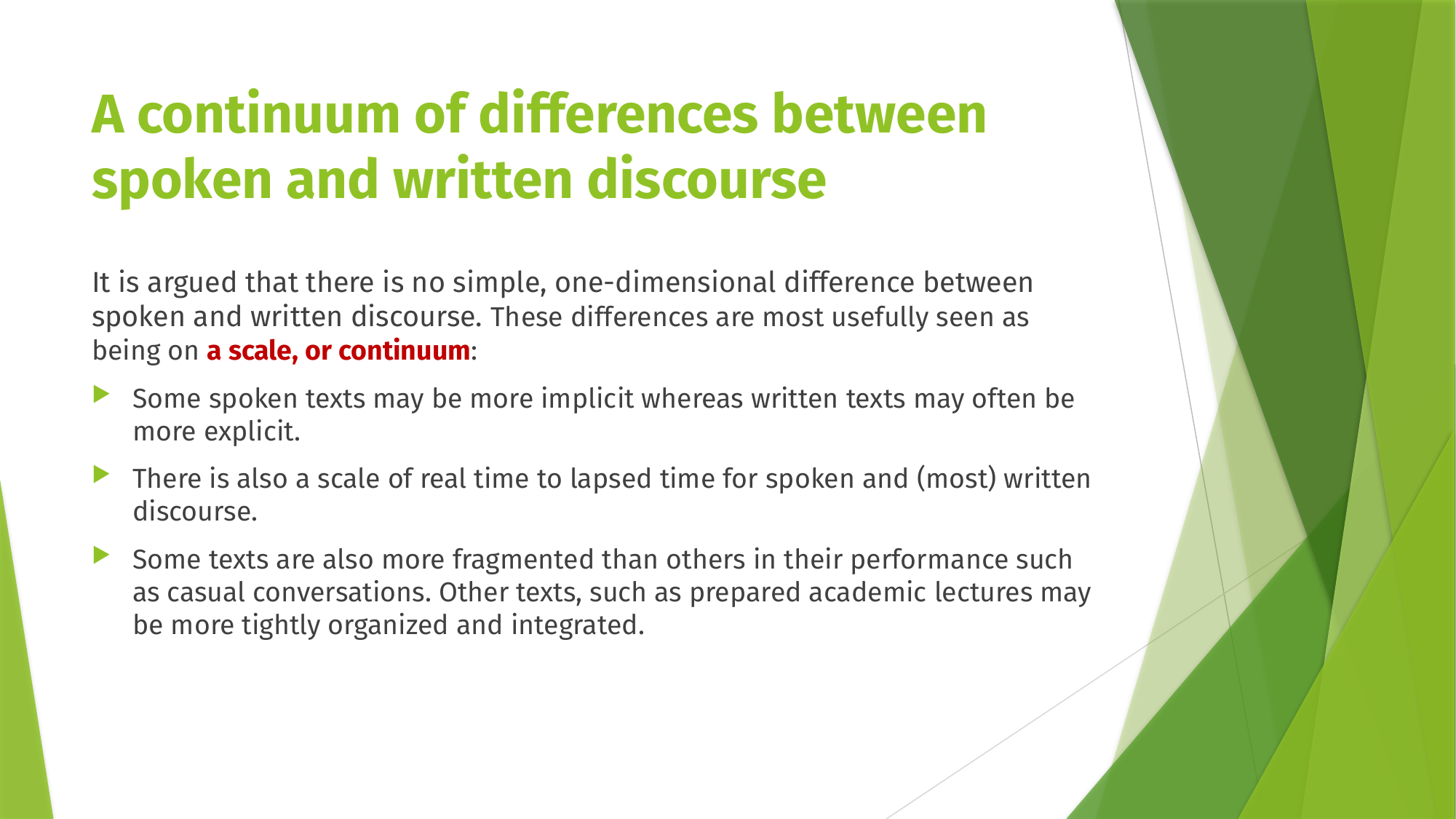

# A continuum of differences between spoken and written discourse
It is argued that there is no simple, one-dimensional difference between spoken and written discourse. These differences are most usefully seen as being on a scale, or continuum:
Some spoken texts may be more implicit whereas written texts may often be more explicit.
There is also a scale of real time to lapsed time for spoken and (most) written discourse.
Some texts are also more fragmented than others in their performance such as casual conversations. Other texts, such as prepared academic lectures may be more tightly organized and integrated.